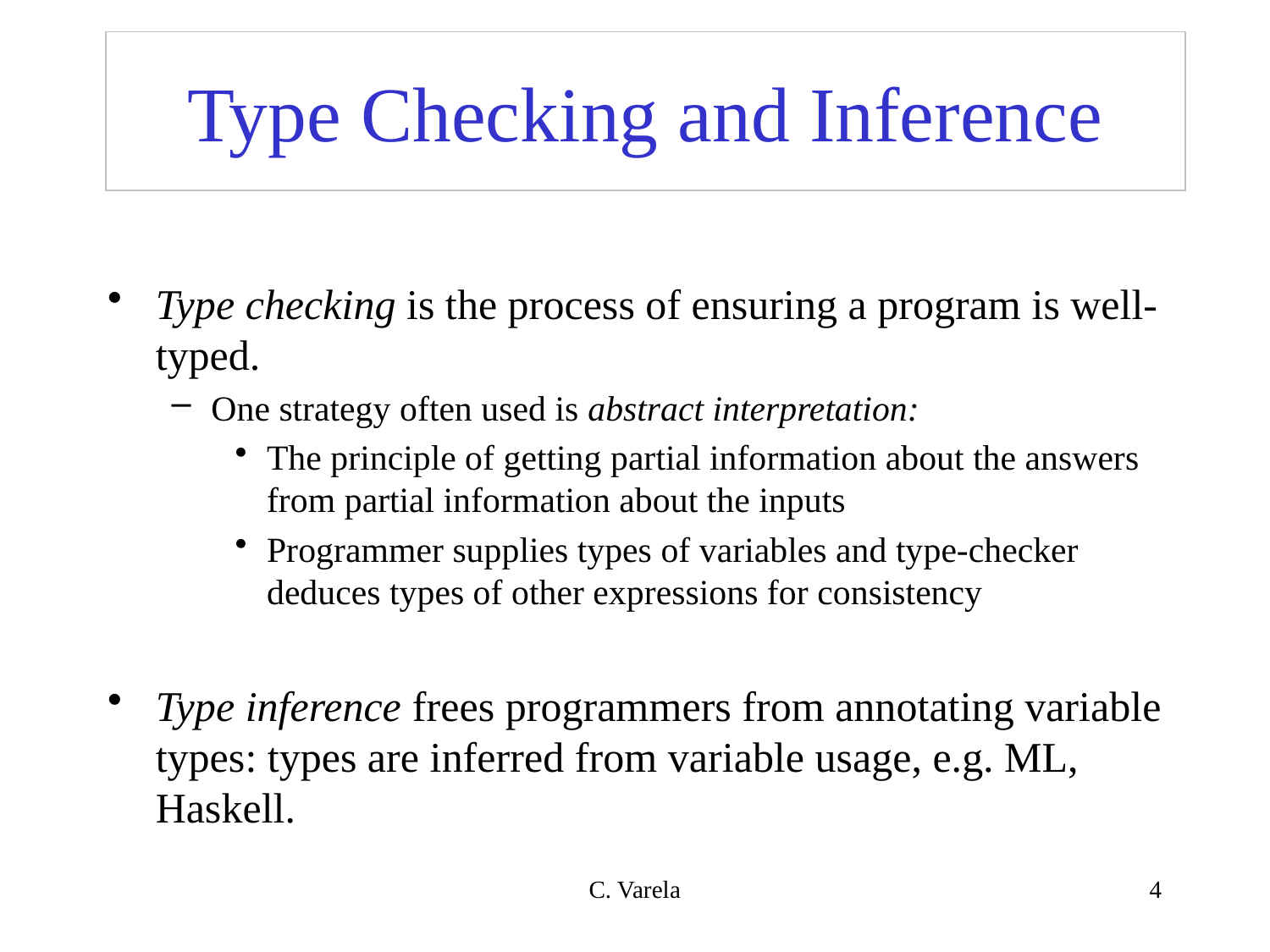

# Type Checking and Inference

Type checking is the process of ensuring a program is well-typed.
One strategy often used is abstract interpretation:
The principle of getting partial information about the answers from partial information about the inputs
Programmer supplies types of variables and type-checker deduces types of other expressions for consistency

Type inference frees programmers from annotating variable types: types are inferred from variable usage, e.g. ML, Haskell.
C. Varela
4